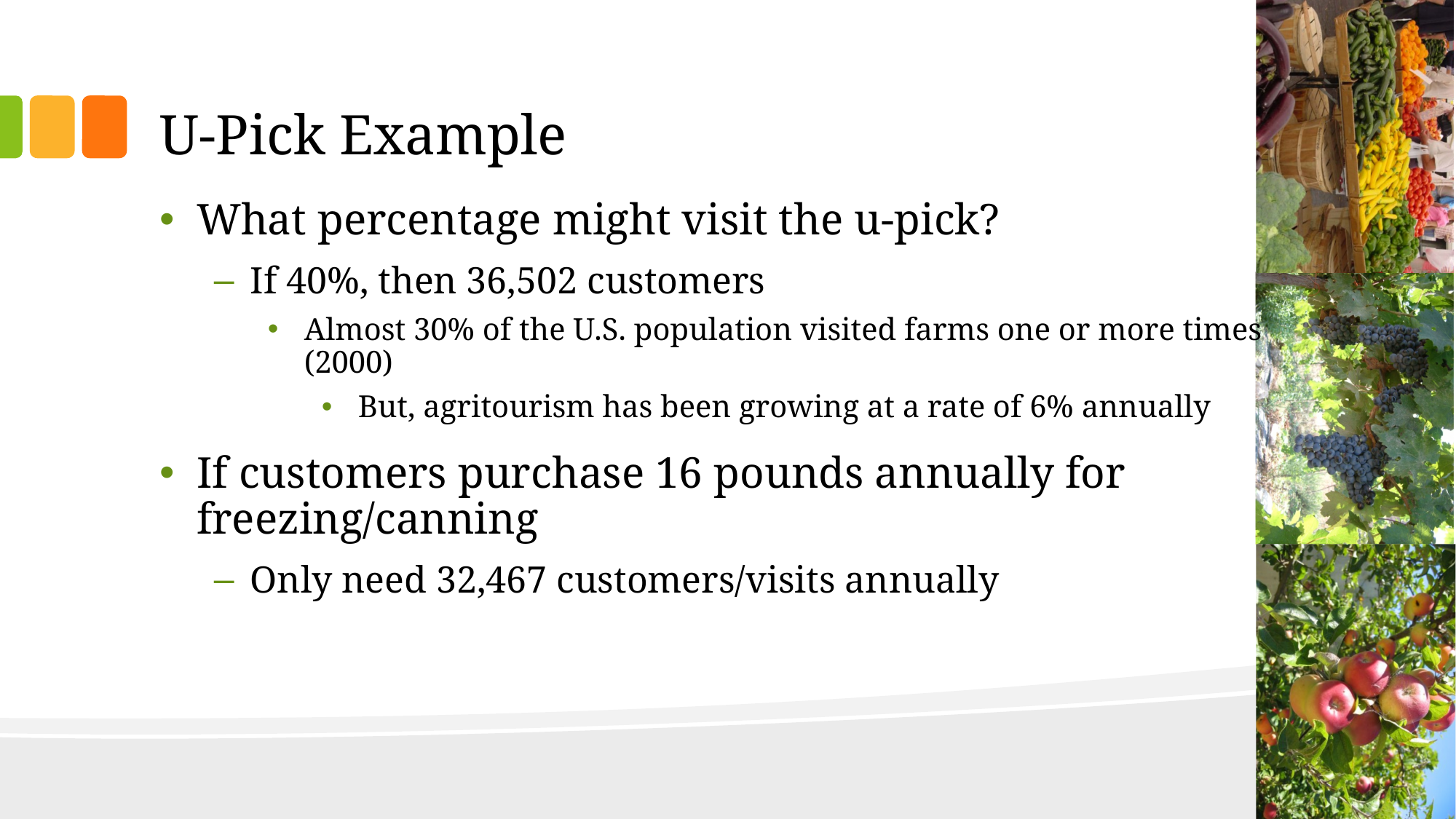

# U-Pick Example
What percentage might visit the u-pick?
If 40%, then 36,502 customers
Almost 30% of the U.S. population visited farms one or more times (2000)
But, agritourism has been growing at a rate of 6% annually
If customers purchase 16 pounds annually for freezing/canning
Only need 32,467 customers/visits annually